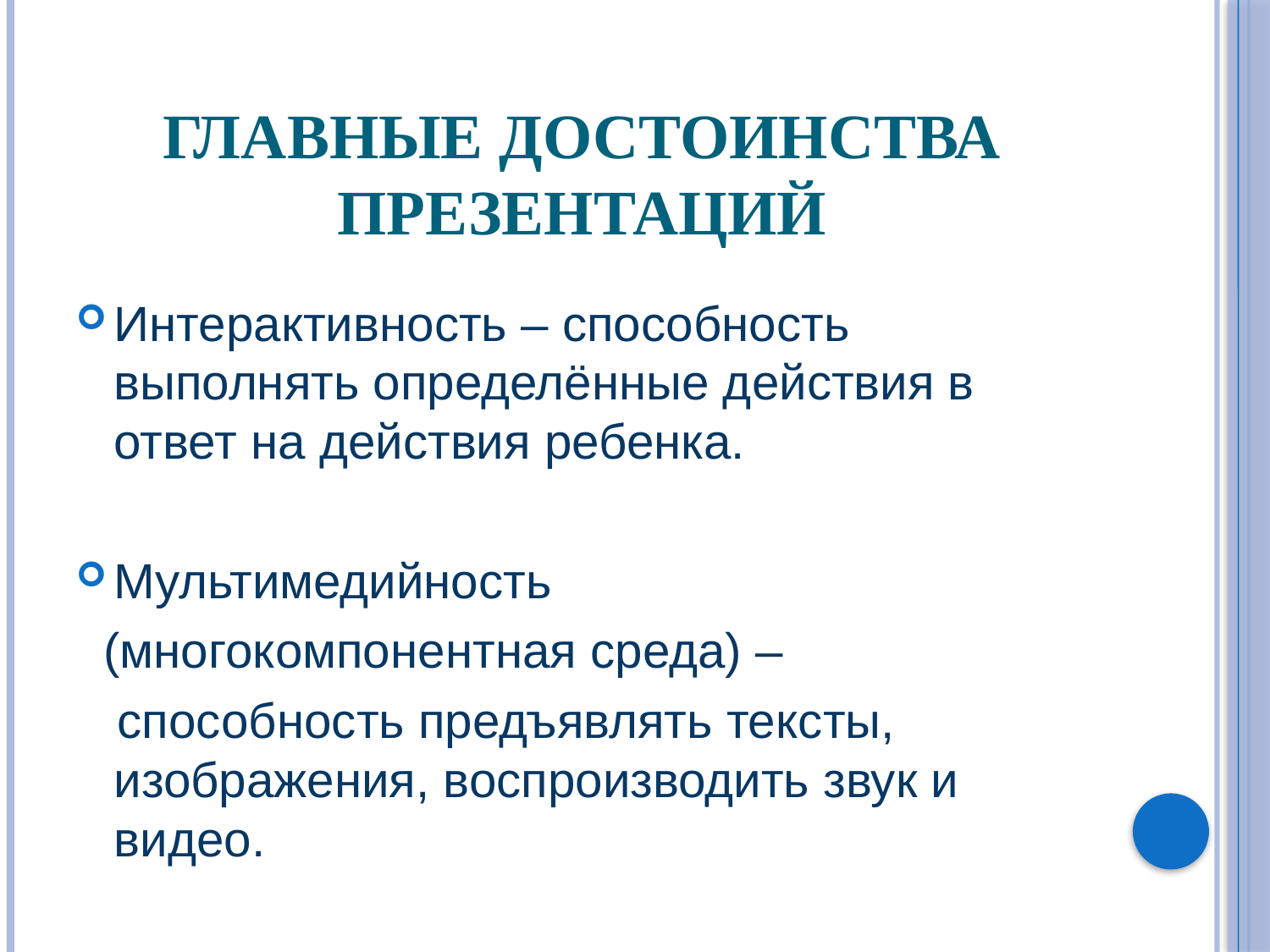

# главные достоинства презентаций
Интерактивность – способность выполнять определённые действия в ответ на действия ребенка.

Мультимедийность
  (многокомпонентная среда) –
   способность предъявлять тексты, изображения, воспроизводить звук и видео.